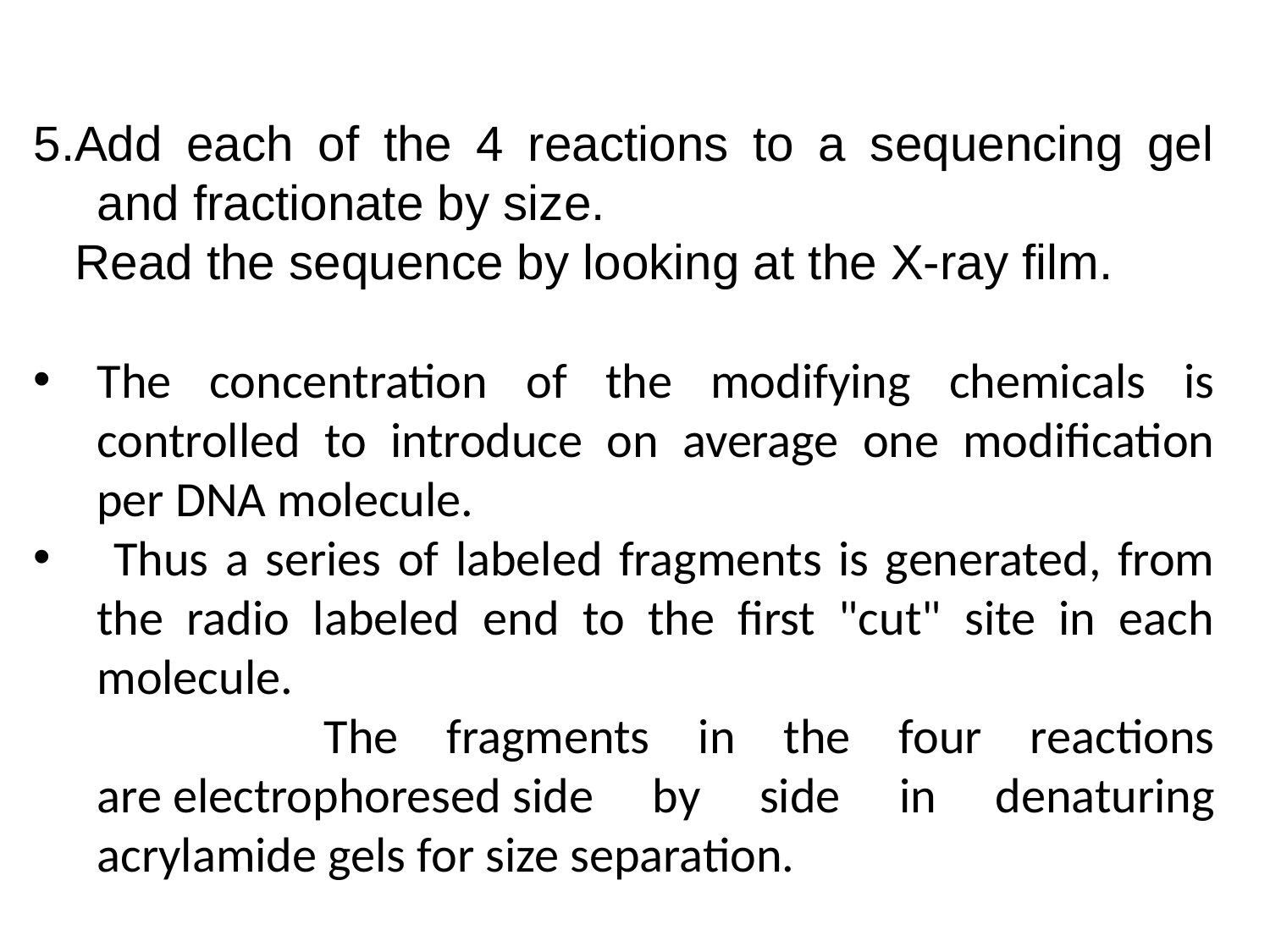

5.Add each of the 4 reactions to a sequencing gel and fractionate by size.
   Read the sequence by looking at the X-ray film.

The concentration of the modifying chemicals is controlled to introduce on average one modification per DNA molecule.
 Thus a series of labeled fragments is generated, from the radio labeled end to the first "cut" site in each molecule.
      The fragments in the four reactions are electrophoresed side by side in denaturing acrylamide gels for size separation.